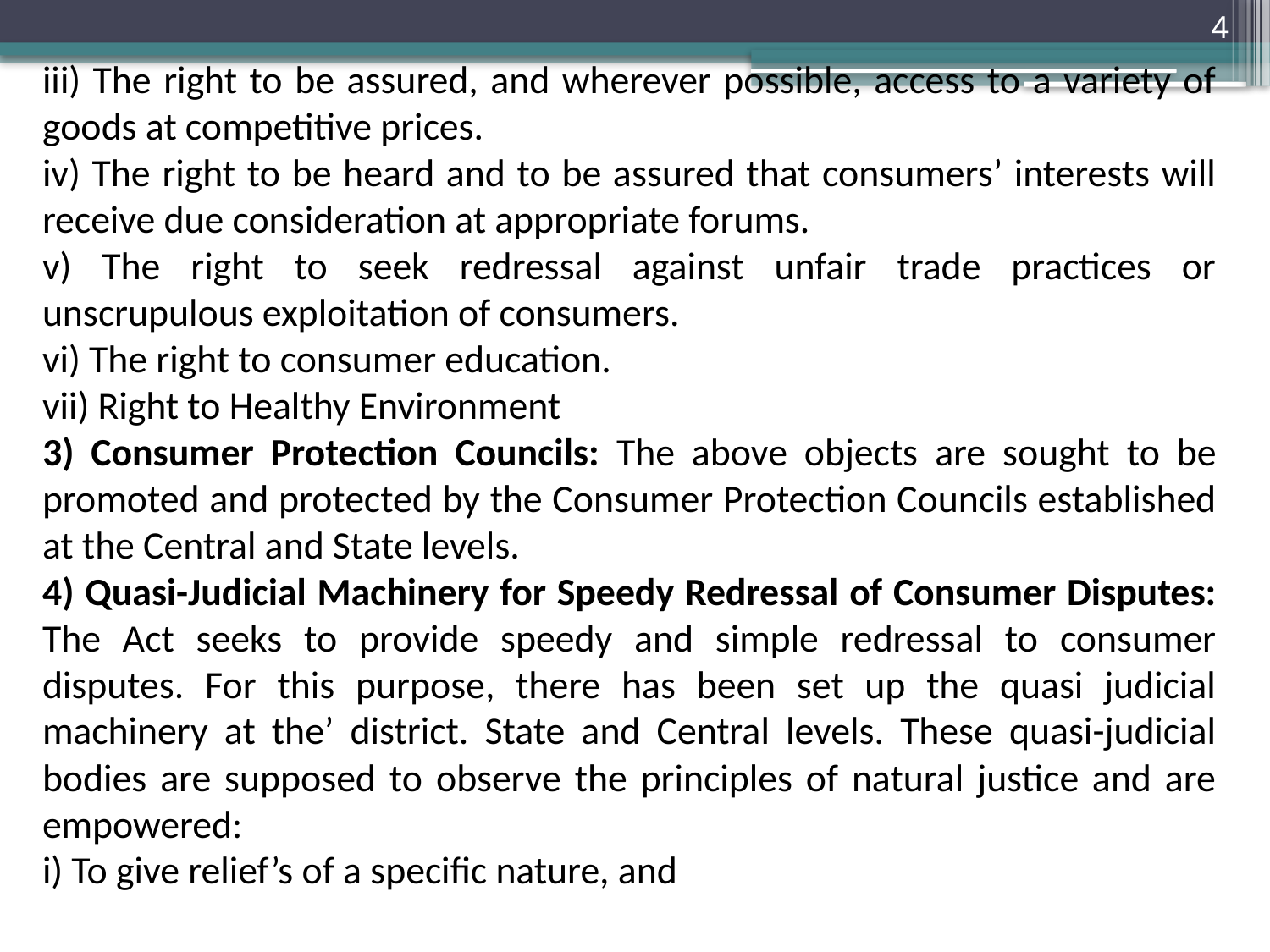

4
iii) The right to be assured, and wherever possible, access to a variety of goods at competitive prices.
iv) The right to be heard and to be assured that consumers’ interests will receive due consideration at appropriate forums.
v) The right to seek redressal against unfair trade practices or unscrupulous exploitation of consumers.
vi) The right to consumer education.
vii) Right to Healthy Environment
3) Consumer Protection Councils: The above objects are sought to be promoted and protected by the Consumer Protection Councils established at the Central and State levels.
4) Quasi-Judicial Machinery for Speedy Redressal of Consumer Disputes: The Act seeks to provide speedy and simple redressal to consumer disputes. For this purpose, there has been set up the quasi judicial machinery at the’ district. State and Central levels. These quasi-judicial bodies are supposed to observe the principles of natural justice and are empowered:
i) To give relief’s of a specific nature, and